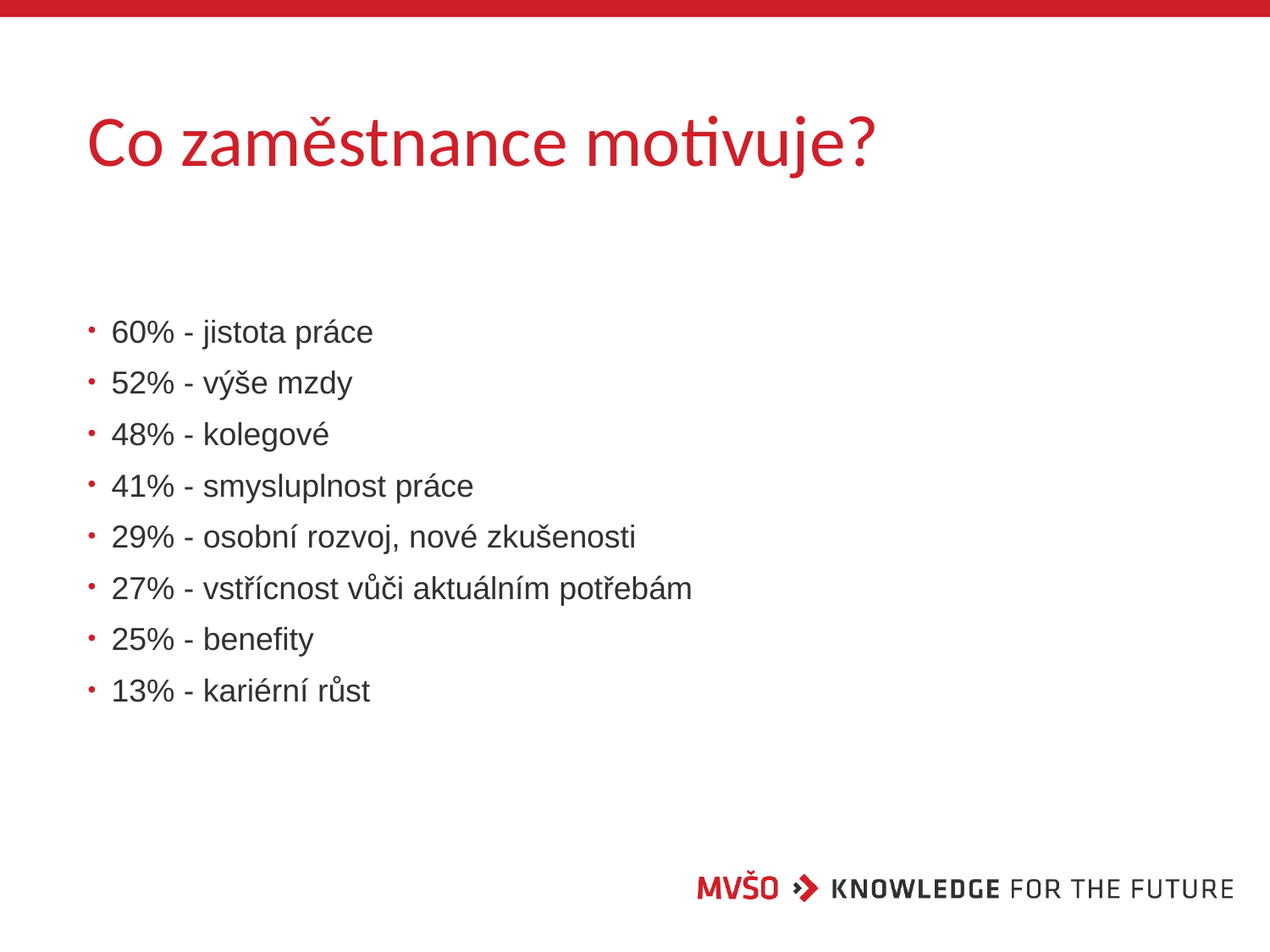

# Co zaměstnance motivuje?

60% - jistota práce
52% - výše mzdy
48% - kolegové
41% - smysluplnost práce
29% - osobní rozvoj, nové zkušenosti
27% - vstřícnost vůči aktuálním potřebám
25% - benefity
13% - kariérní růst